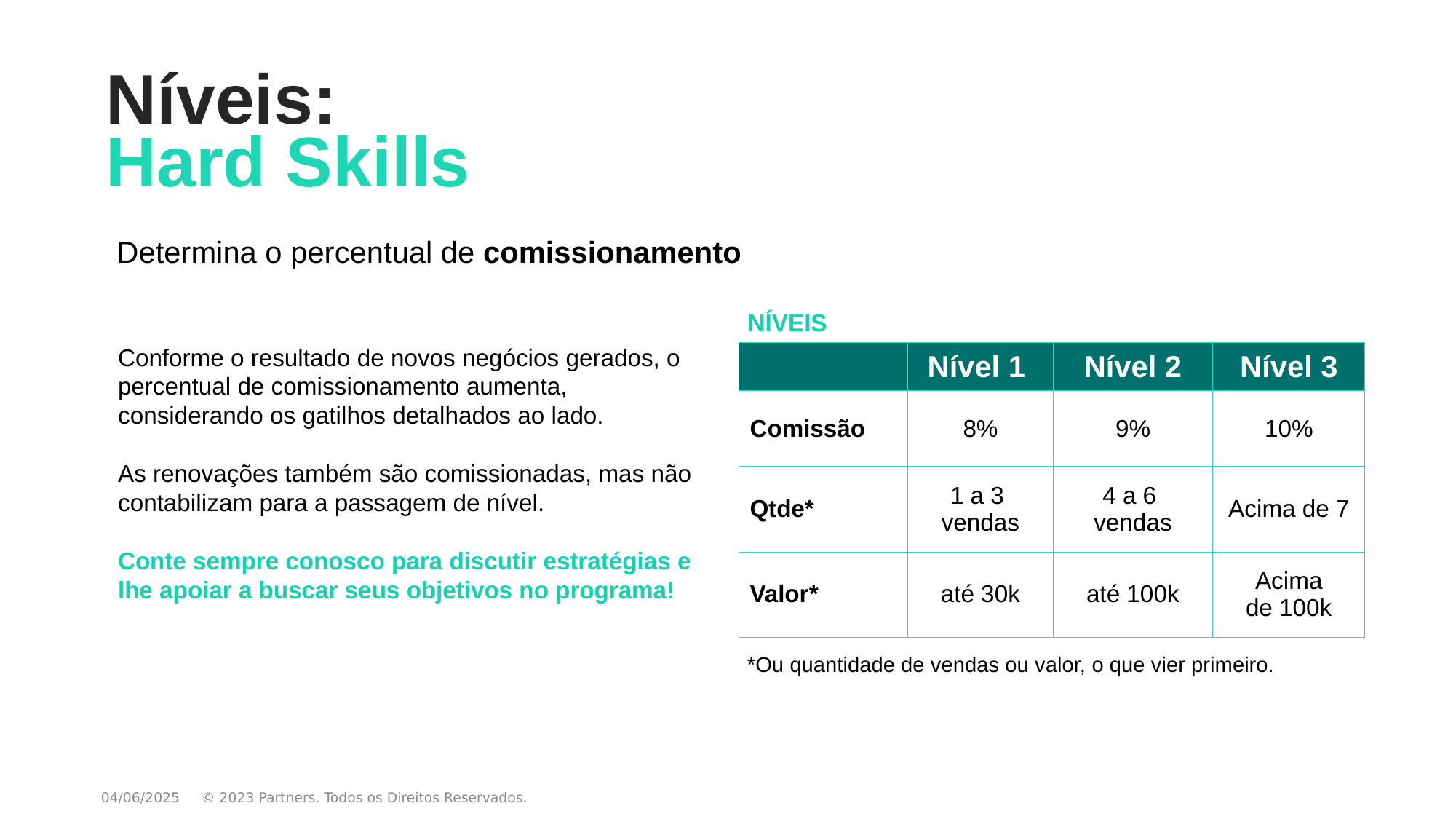

Níveis:
Hard Skills
Determina o percentual de comissionamento​
NÍVEIS
Conforme o resultado de novos negócios gerados, o percentual de comissionamento aumenta, considerando os gatilhos detalhados ao lado.​
​
As renovações também são comissionadas, mas não contabilizam para a passagem de nível.​

Conte sempre conosco para discutir estratégias e lhe apoiar a buscar seus objetivos no programa!
| ​ | Nível 1 ​ | Nível 2​ | Nível 3​ |
| --- | --- | --- | --- |
| Comissão​ | 8%​ | 9%​ | 10%​ |
| Qtde\*​ | 1 a 3 ​ vendas​ | 4 a 6 ​ vendas​ | Acima de 7​ |
| Valor\*​ | até 30k​ | até 100k​ | Acima de 100k​ |
*Ou quantidade de vendas ou valor, o que vier primeiro. ​
04/06/2025
© 2023 Partners. Todos os Direitos Reservados.